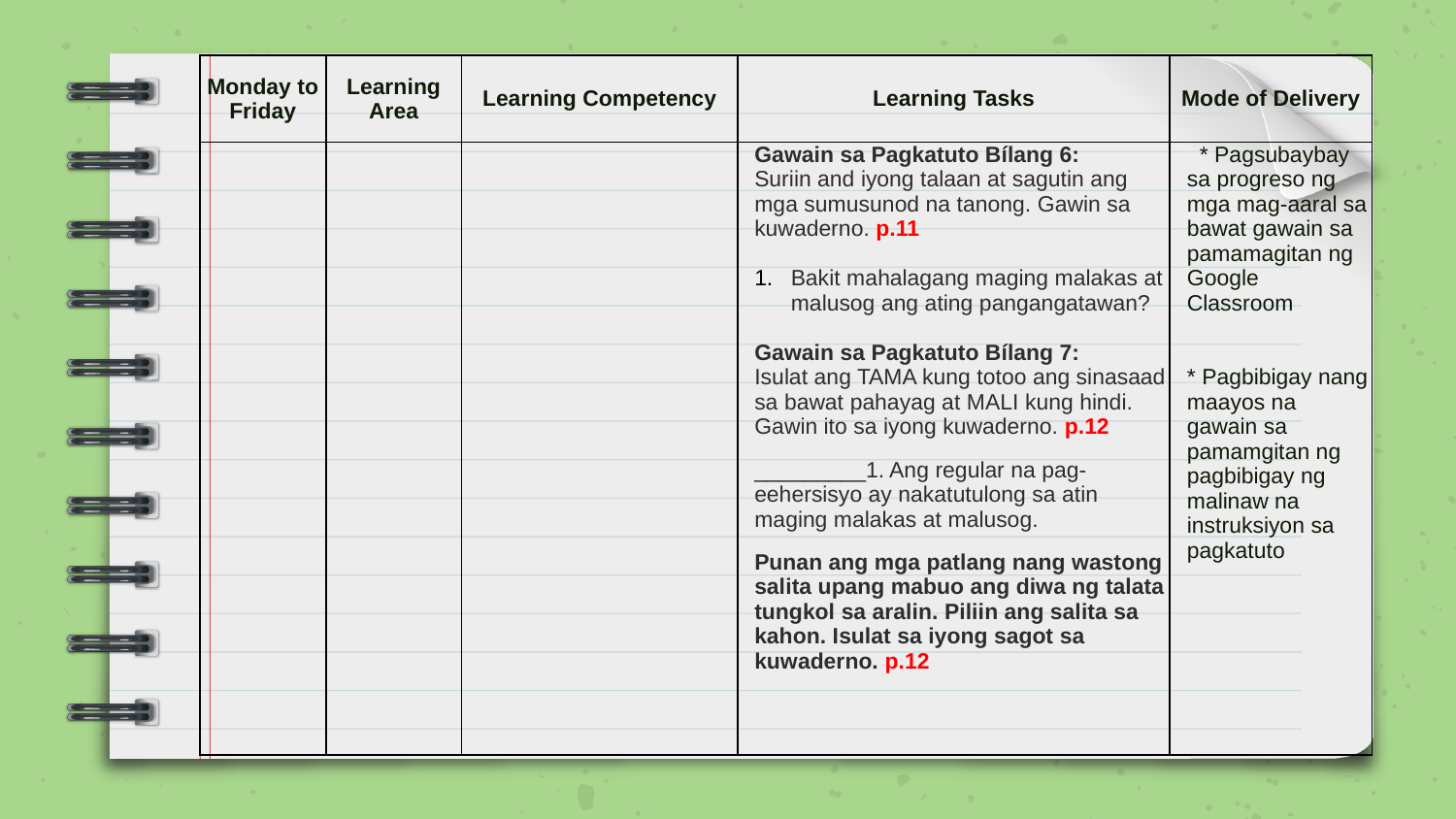

| Monday to Friday | Learning Area | Learning Competency | Learning Tasks | Mode of Delivery |
| --- | --- | --- | --- | --- |
|  |  |  | Gawain sa Pagkatuto Bílang 6: Suriin and iyong talaan at sagutin ang mga sumusunod na tanong. Gawin sa kuwaderno. p.11 Bakit mahalagang maging malakas at malusog ang ating pangangatawan? Gawain sa Pagkatuto Bílang 7: Isulat ang TAMA kung totoo ang sinasaad sa bawat pahayag at MALI kung hindi. Gawin ito sa iyong kuwaderno. p.12 \_\_\_\_\_\_\_\_\_1. Ang regular na pag-eehersisyo ay nakatutulong sa atin maging malakas at malusog. Punan ang mga patlang nang wastong salita upang mabuo ang diwa ng talata tungkol sa aralin. Piliin ang salita sa kahon. Isulat sa iyong sagot sa kuwaderno. p.12 | \* Pagsubaybay sa progreso ng mga mag-aaral sa bawat gawain sa pamamagitan ng Google Classroom  \* Pagbibigay nang maayos na gawain sa pamamgitan ng pagbibigay ng malinaw na instruksiyon sa pagkatuto |